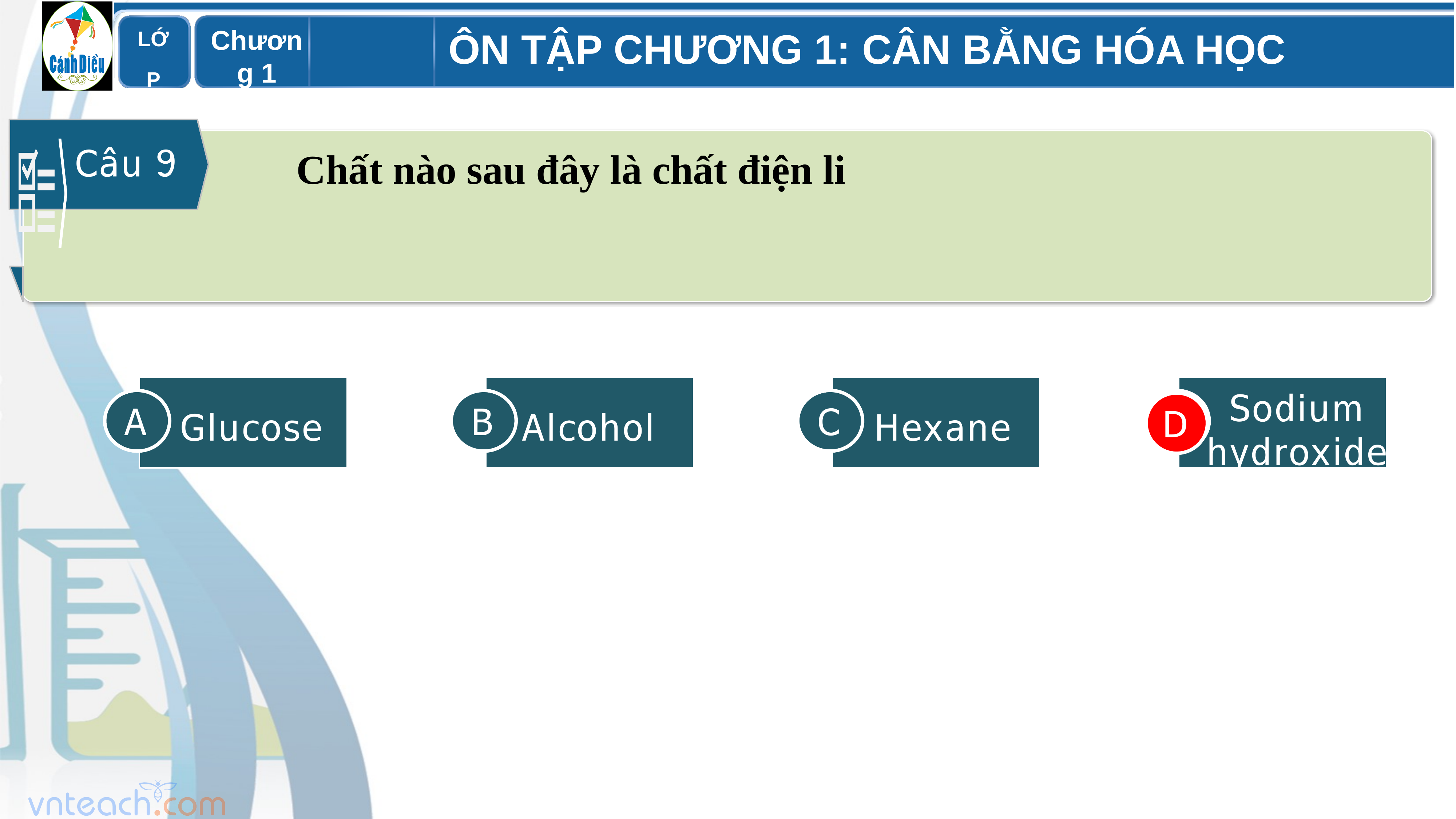

Câu 9

Chất nào sau đây là chất điện li

A
Glucose

B
Alcohol

C
Hexane

Sodium hydroxide
D
D